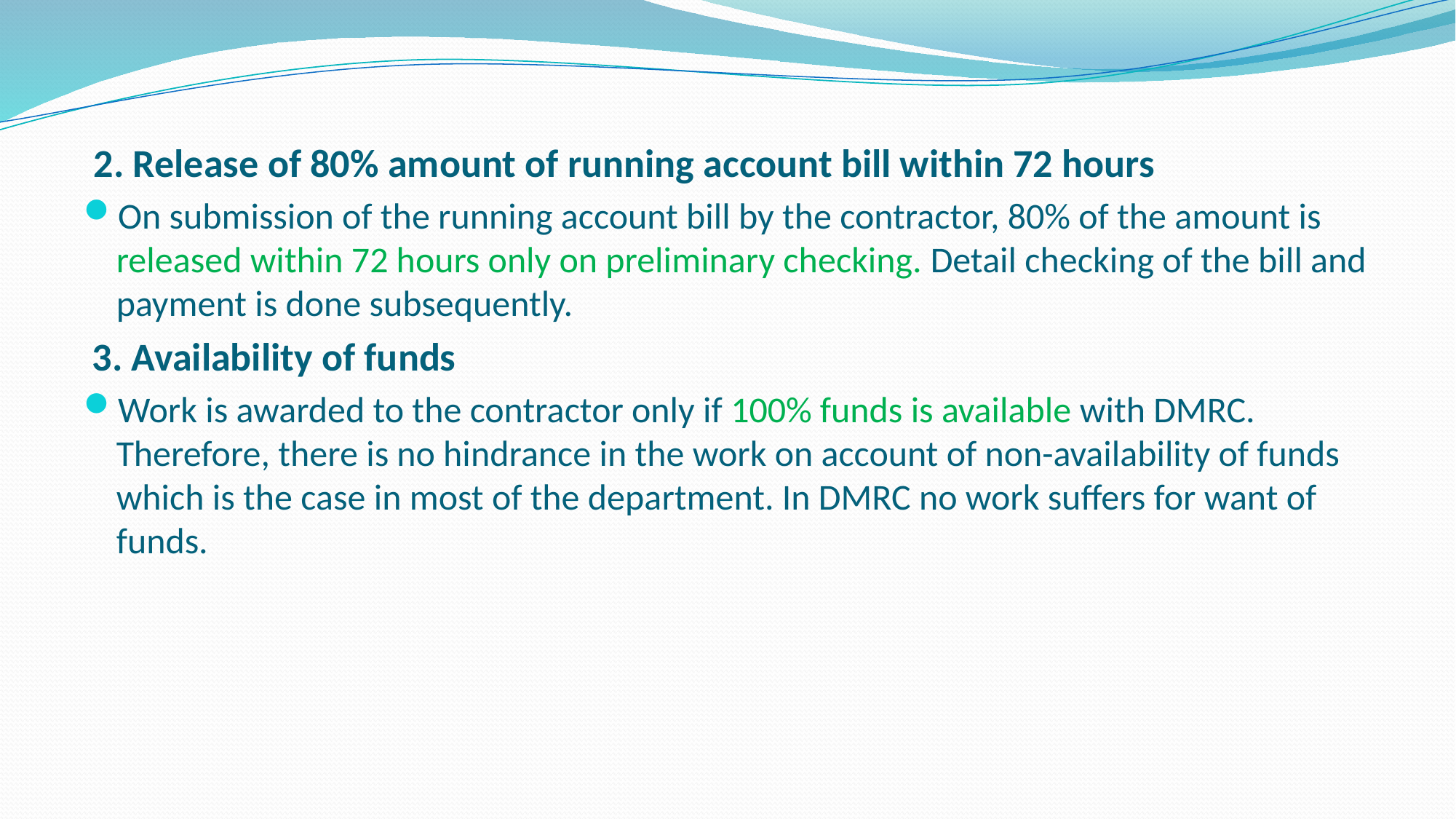

#
 2. Release of 80% amount of running account bill within 72 hours
On submission of the running account bill by the contractor, 80% of the amount is released within 72 hours only on preliminary checking. Detail checking of the bill and payment is done subsequently.
 3. Availability of funds
Work is awarded to the contractor only if 100% funds is available with DMRC. Therefore, there is no hindrance in the work on account of non-availability of funds which is the case in most of the department. In DMRC no work suffers for want of funds.